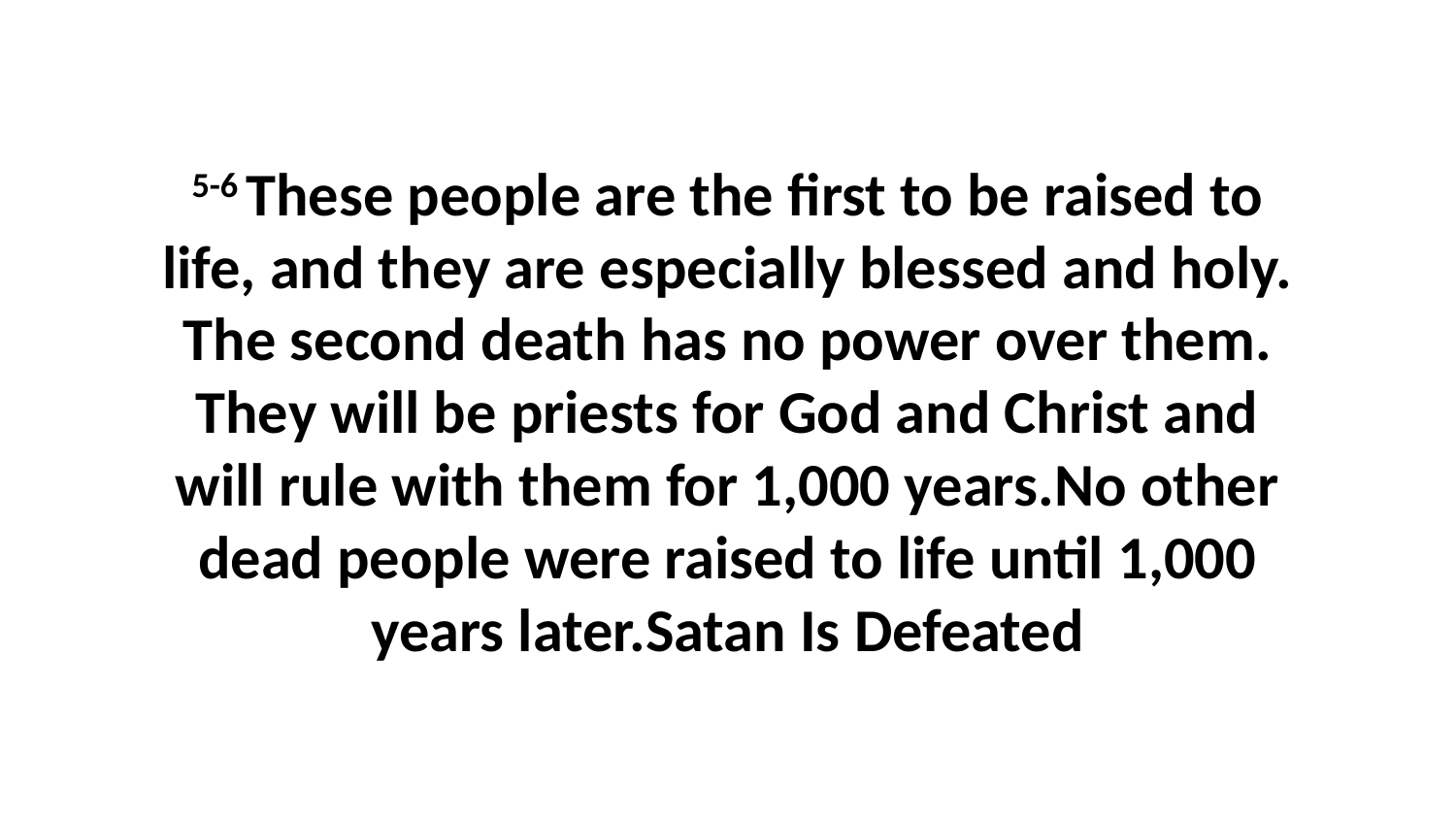

5-6 These people are the first to be raised to life, and they are especially blessed and holy. The second death has no power over them. They will be priests for God and Christ and will rule with them for 1,000 years.No other dead people were raised to life until 1,000 years later.Satan Is Defeated